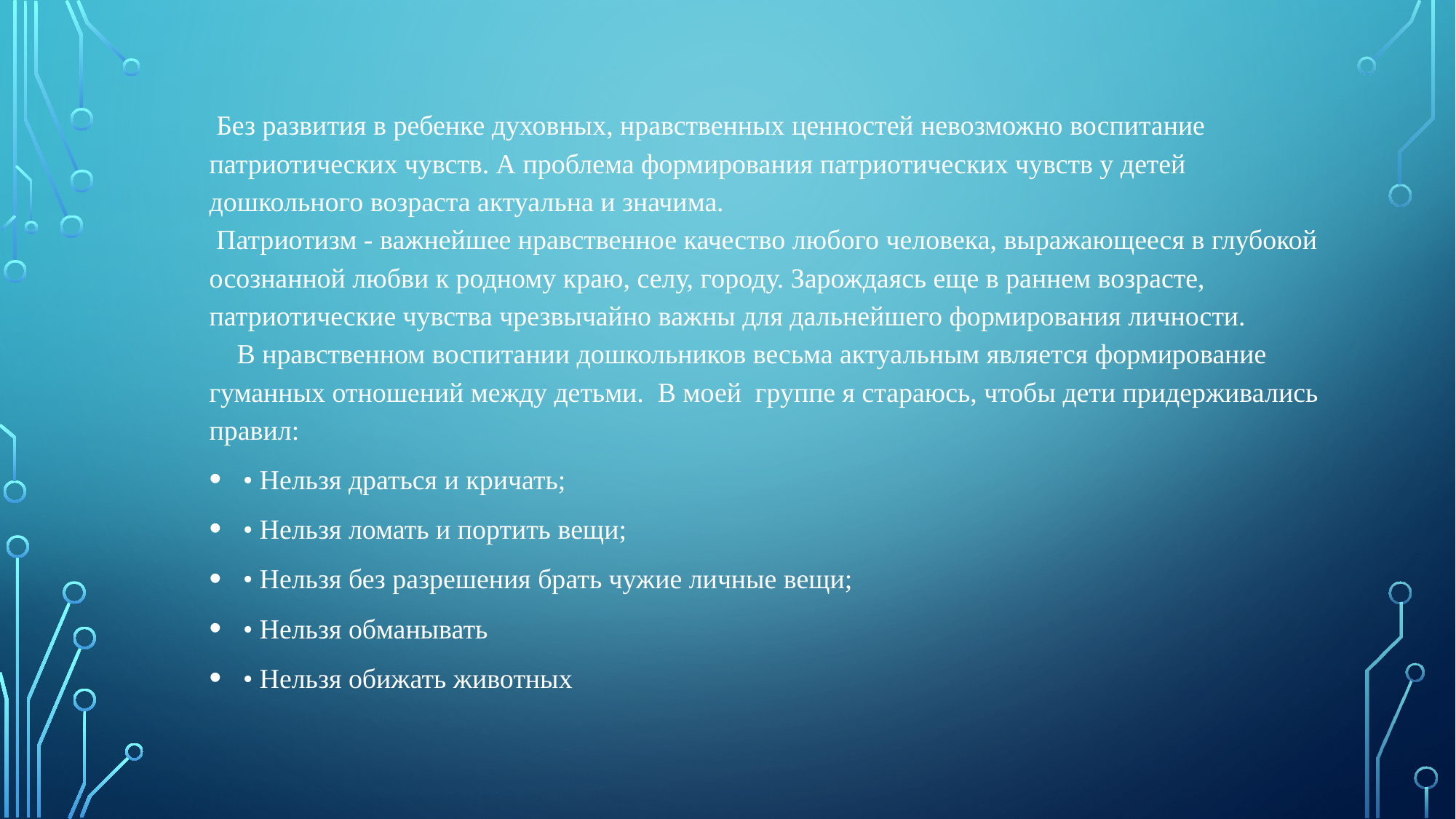

Без развития в ребенке духовных, нравственных ценностей невозможно воспитание патриотических чувств. А проблема формирования патриотических чувств у детей дошкольного возраста актуальна и значима.
 Патриотизм - важнейшее нравственное качество любого человека, выражающееся в глубокой осознанной любви к родному краю, селу, городу. Зарождаясь еще в раннем возрасте, патриотические чувства чрезвычайно важны для дальнейшего формирования личности.
    В нравственном воспитании дошкольников весьма актуальным является формирование гуманных отношений между детьми.  В моей  группе я стараюсь, чтобы дети придерживались правил:
 • Нельзя драться и кричать;
 • Нельзя ломать и портить вещи;
 • Нельзя без разрешения брать чужие личные вещи;
 • Нельзя обманывать
 • Нельзя обижать животных